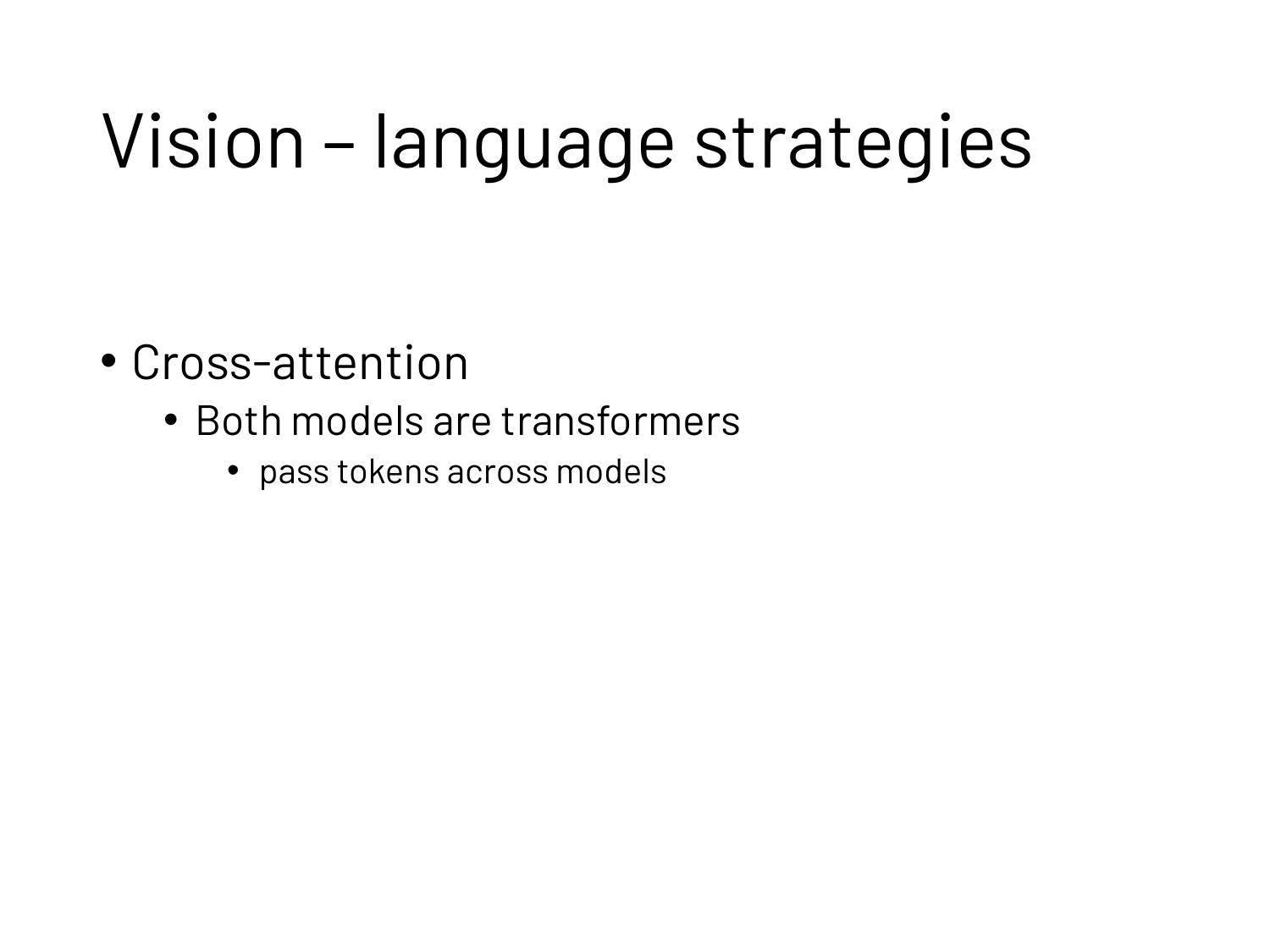

# Vision – language strategies

Cross-attention
Both models are transformers
pass tokens across models